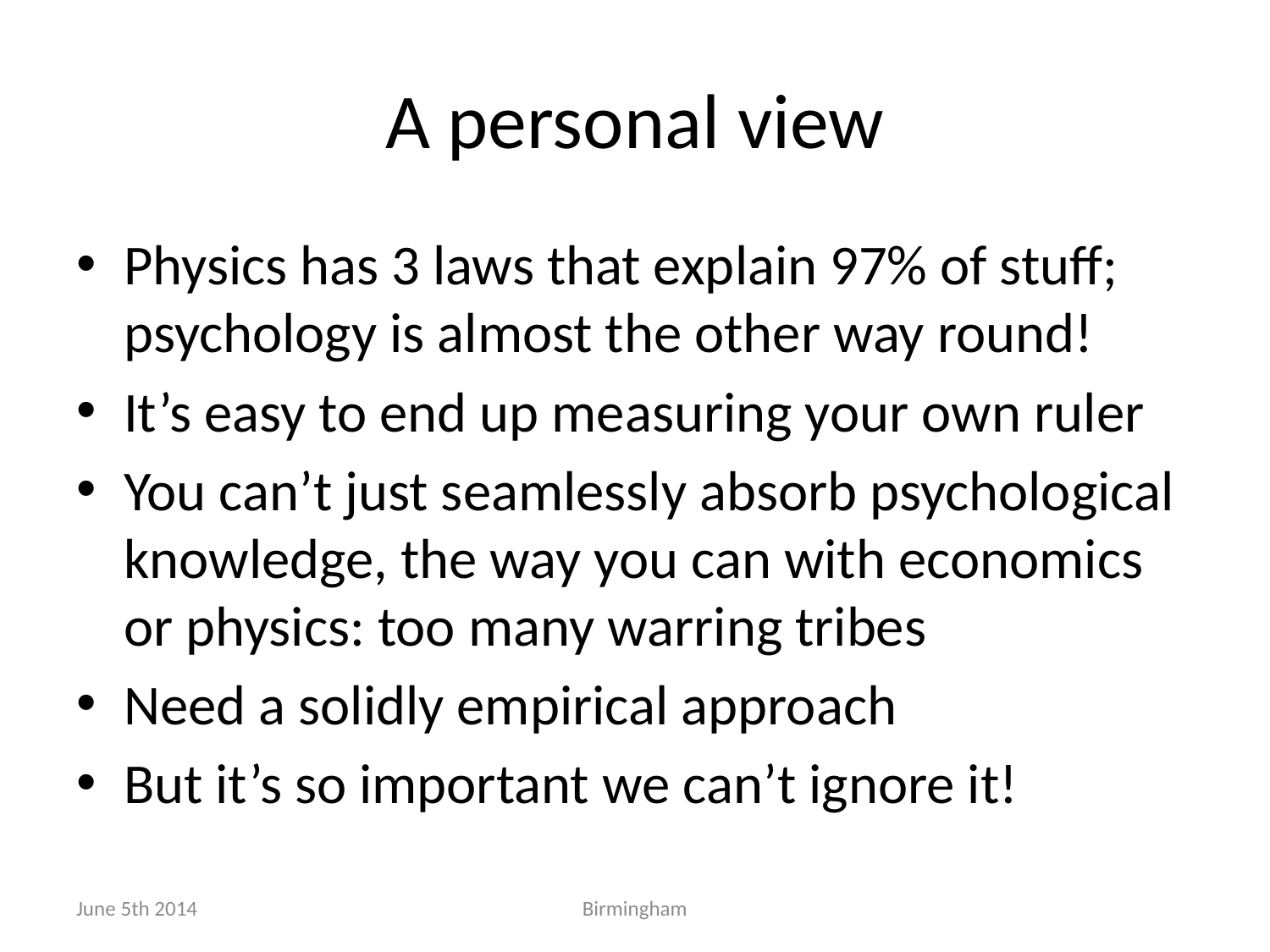

# A personal view
Physics has 3 laws that explain 97% of stuff; psychology is almost the other way round!
It’s easy to end up measuring your own ruler
You can’t just seamlessly absorb psychological knowledge, the way you can with economics or physics: too many warring tribes
Need a solidly empirical approach
But it’s so important we can’t ignore it!
June 5th 2014
Birmingham